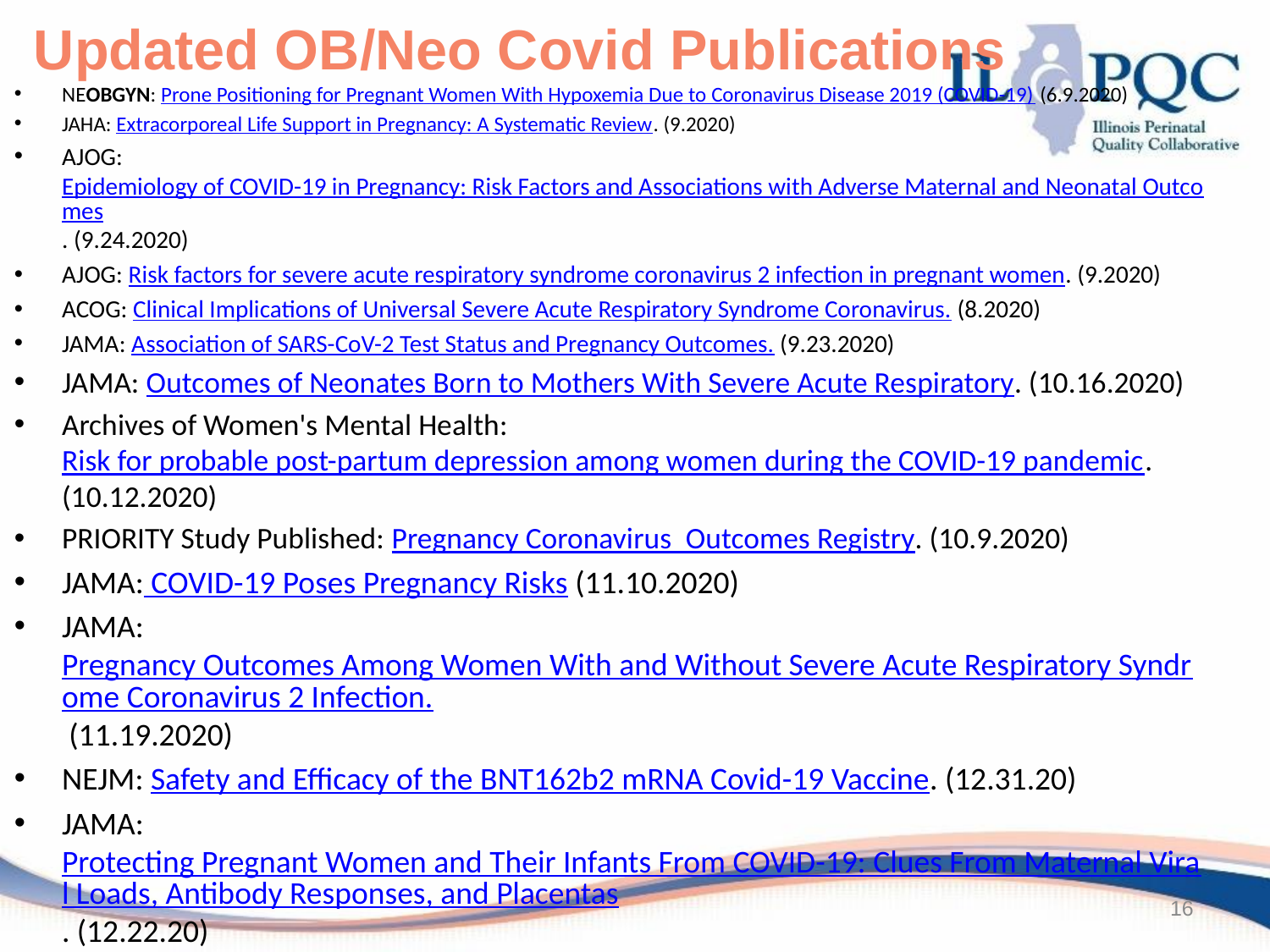

# Updated OB/Neo Covid Publications
NEOBGYN: Prone Positioning for Pregnant Women With Hypoxemia Due to Coronavirus Disease 2019 (COVID-19) (6.9.2020)
JAHA: Extracorporeal Life Support in Pregnancy: A Systematic Review. (9.2020)
AJOG: Epidemiology of COVID-19 in Pregnancy: Risk Factors and Associations with Adverse Maternal and Neonatal Outcomes. (9.24.2020)​
AJOG: Risk factors for severe acute respiratory syndrome coronavirus 2 infection in pregnant women. (9.2020)​
ACOG: Clinical Implications of Universal Severe Acute Respiratory Syndrome Coronavirus. (8.2020)​
JAMA: Association of SARS-CoV-2 Test Status and Pregnancy Outcomes. (9.23.2020)
JAMA: Outcomes of Neonates Born to Mothers With Severe Acute Respiratory. (10.16.2020)
Archives of Women's Mental Health: Risk for probable post-partum depression among women during the COVID-19 pandemic. (10.12.2020)
PRIORITY Study Published: Pregnancy Coronavirus  Outcomes Registry. (10.9.2020)
JAMA: COVID-19 Poses Pregnancy Risks (11.10.2020)
JAMA: Pregnancy Outcomes Among Women With and Without Severe Acute Respiratory Syndrome Coronavirus 2 Infection. (11.19.2020)​
NEJM: Safety and Efficacy of the BNT162b2 mRNA Covid-19 Vaccine. (12.31.20)
JAMA: Protecting Pregnant Women and Their Infants From COVID-19: Clues From Maternal Viral Loads, Antibody Responses, and Placentas. (12.22.20)
JAMA: Assessment of Maternal and Neonatal SARS-CoV-2 Viral Load, Transplacental Antibody Transfer, and Placental Pathology in Pregnancies During the COVID-19 Pandemic. (12.22.20)

​

16